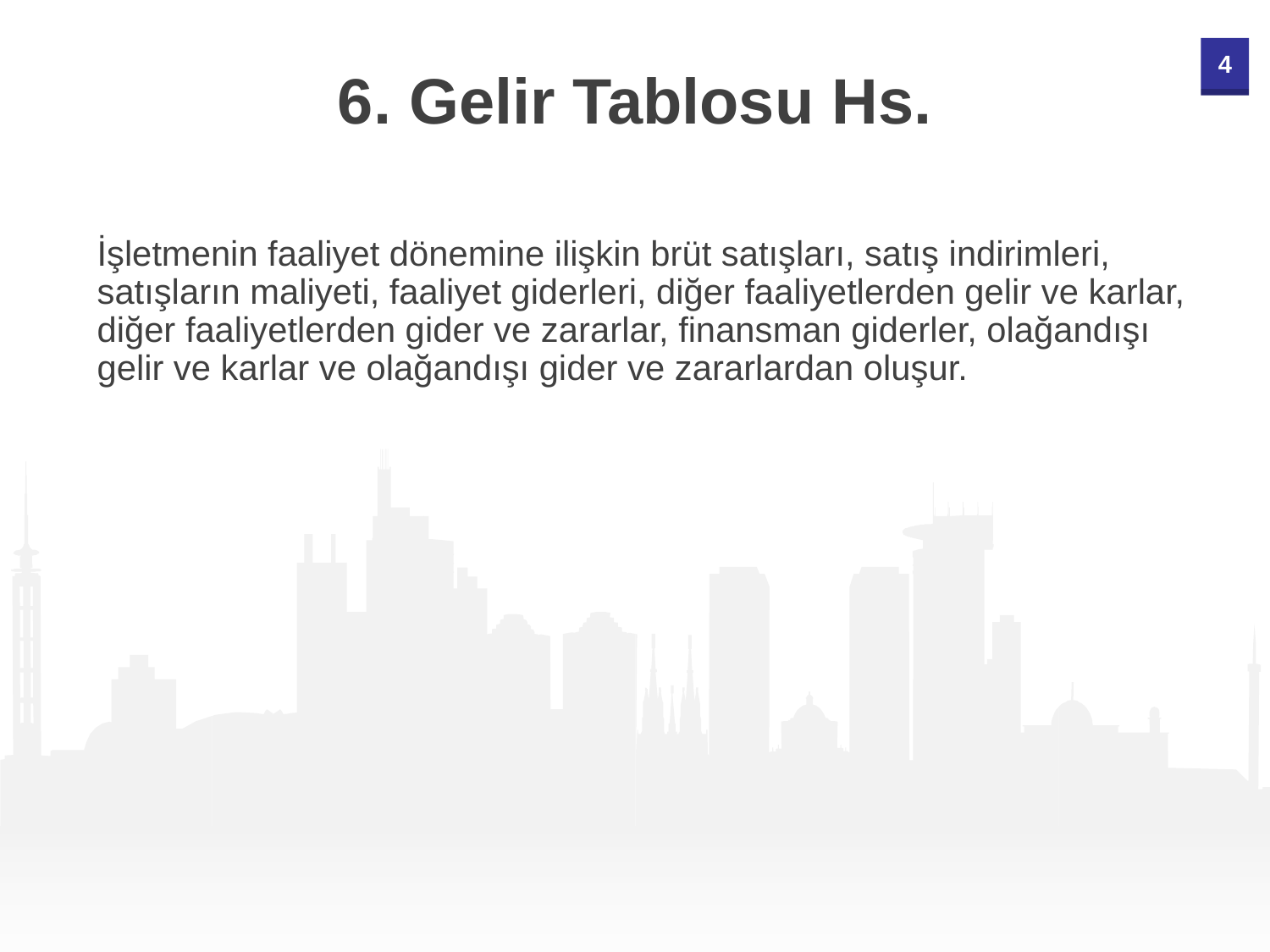

6. Gelir Tablosu Hs.
İşletmenin faaliyet dönemine ilişkin brüt satışları, satış indirimleri, satışların maliyeti, faaliyet giderleri, diğer faaliyetlerden gelir ve karlar, diğer faaliyetlerden gider ve zararlar, finansman giderler, olağandışı gelir ve karlar ve olağandışı gider ve zararlardan oluşur.